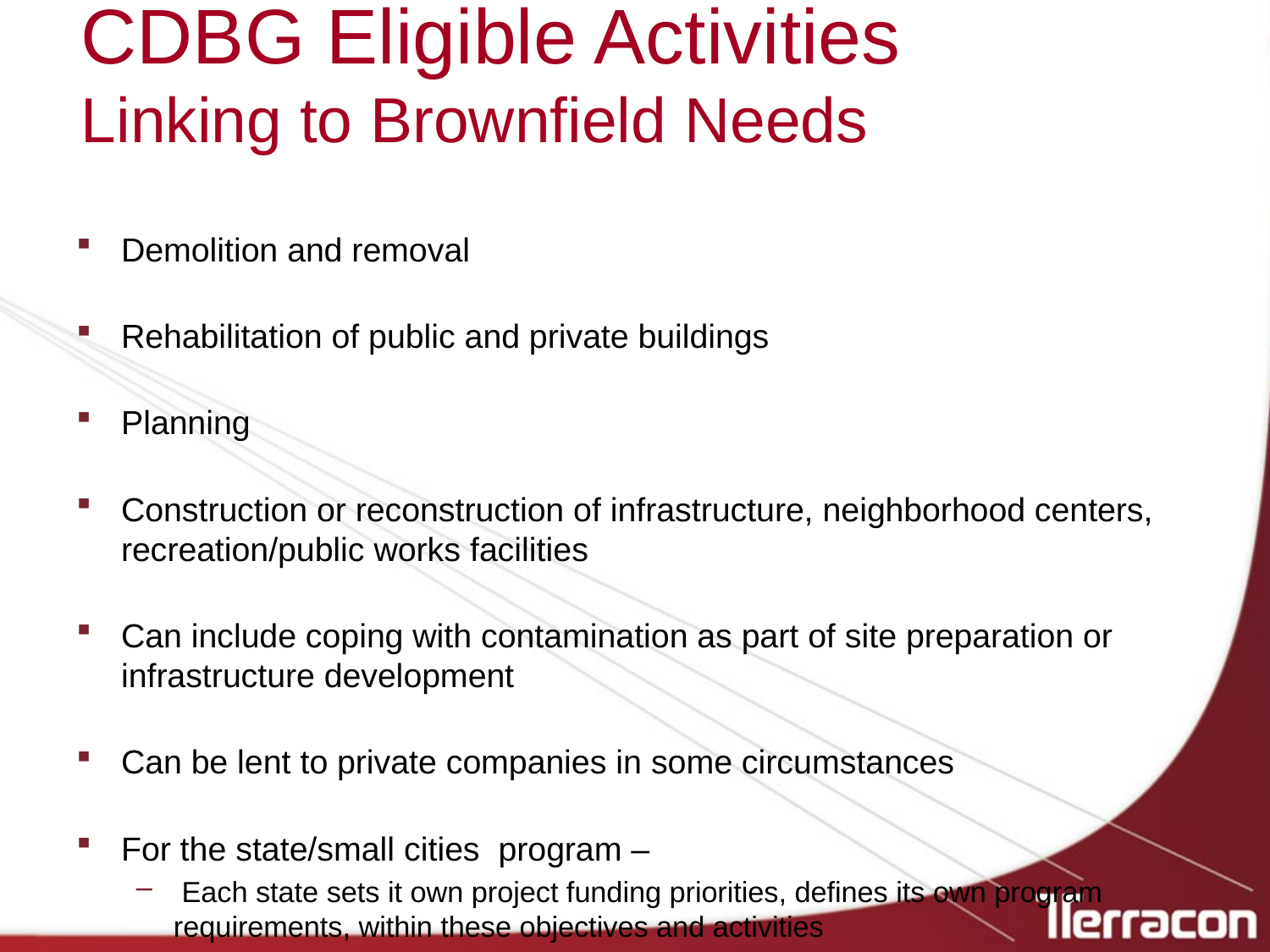

# CDBG Eligible Activities Linking to Brownfield Needs
Demolition and removal
Rehabilitation of public and private buildings
Planning
Construction or reconstruction of infrastructure, neighborhood centers, recreation/public works facilities
Can include coping with contamination as part of site preparation or infrastructure development
Can be lent to private companies in some circumstances
For the state/small cities  program –
 Each state sets it own project funding priorities, defines its own program requirements, within these objectives and activities